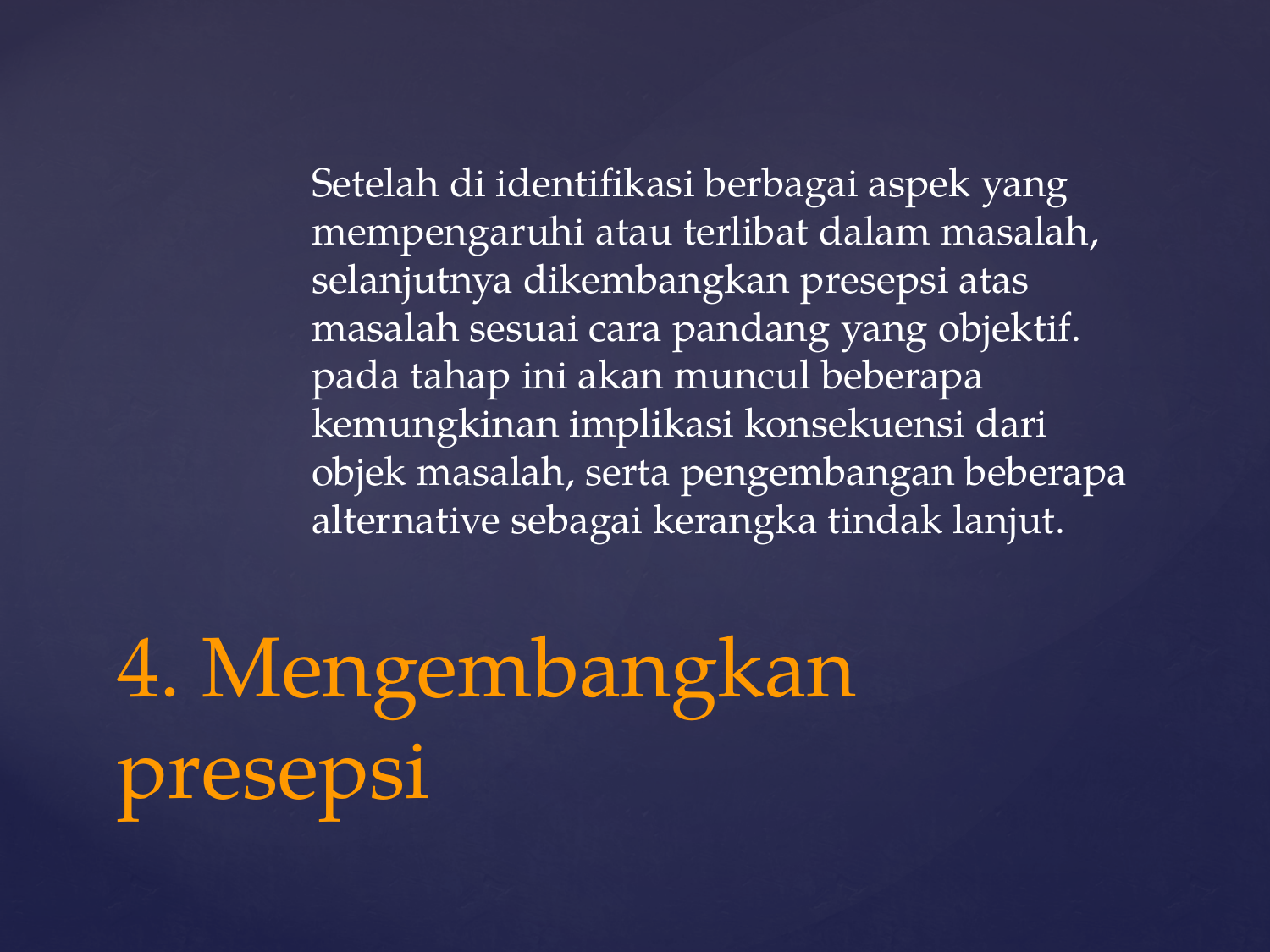

Setelah di identifikasi berbagai aspek yang mempengaruhi atau terlibat dalam masalah, selanjutnya dikembangkan presepsi atas masalah sesuai cara pandang yang objektif. pada tahap ini akan muncul beberapa kemungkinan implikasi konsekuensi dari objek masalah, serta pengembangan beberapa alternative sebagai kerangka tindak lanjut.
# 4. Mengembangkan presepsi